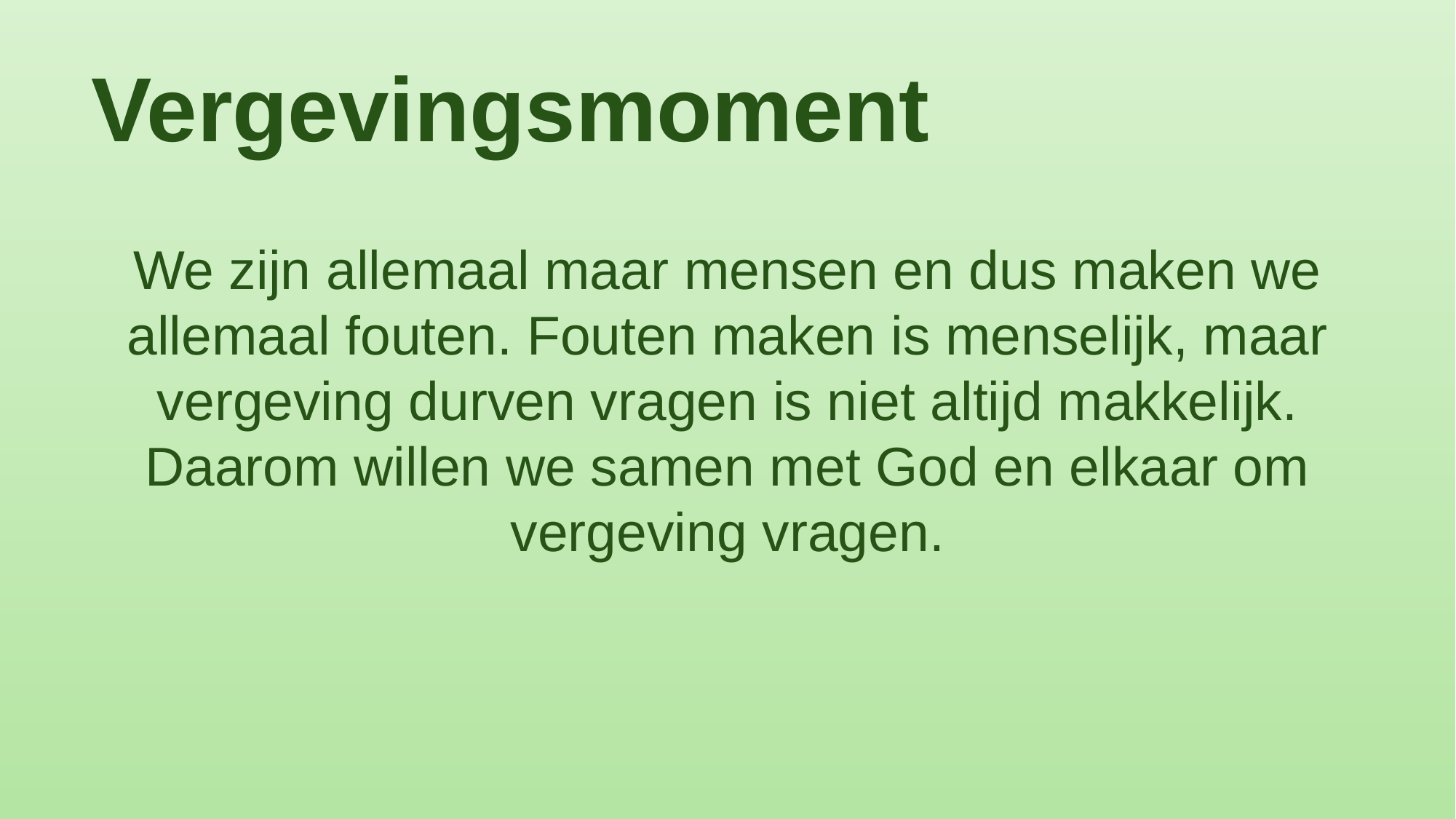

Vergevingsmoment
We zijn allemaal maar mensen en dus maken we allemaal fouten. Fouten maken is menselijk, maar vergeving durven vragen is niet altijd makkelijk. Daarom willen we samen met God en elkaar om vergeving vragen.